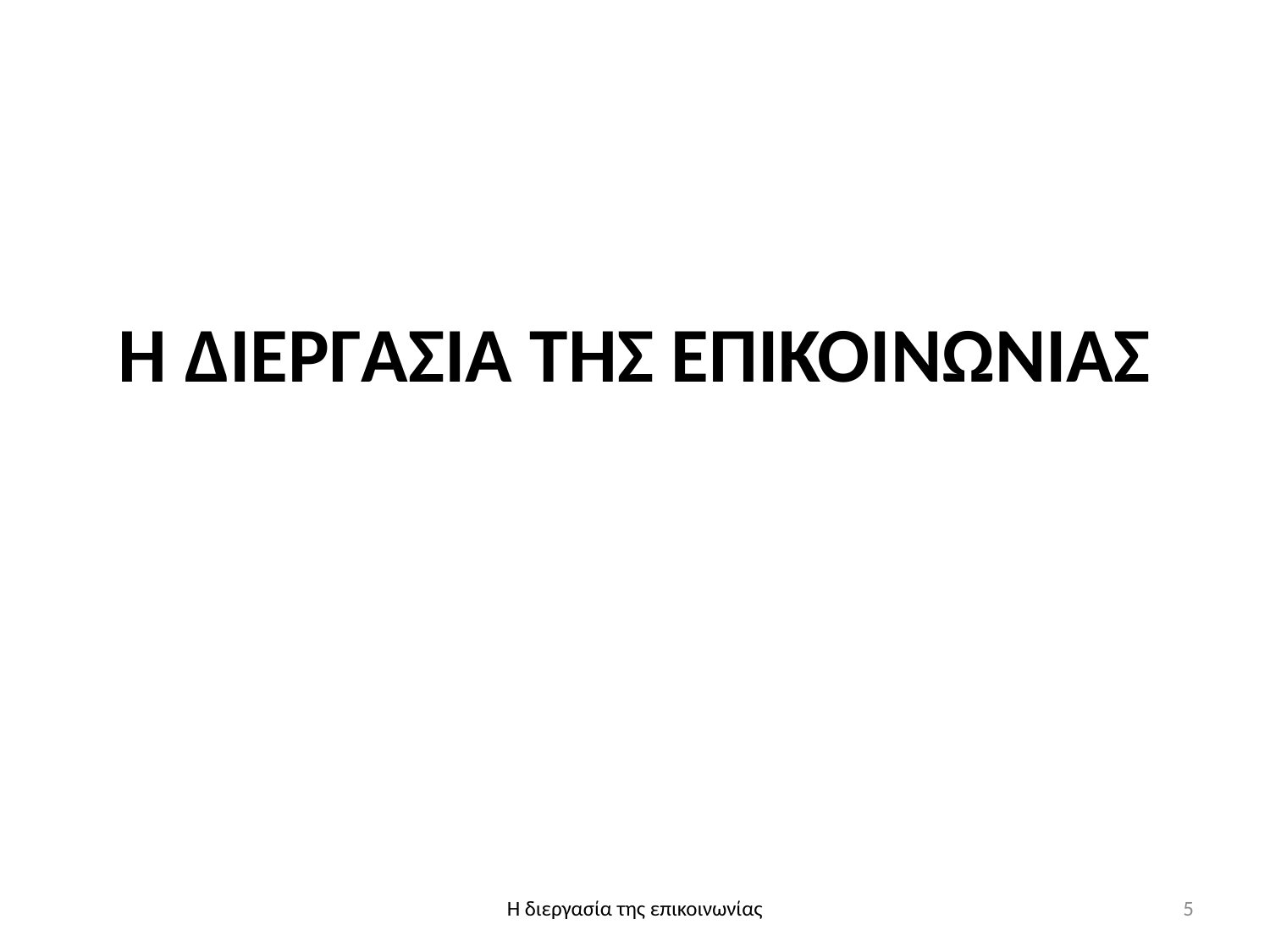

# Η ΔΙΕΡΓΑΣΙΑ ΤΗΣ ΕΠΙΚΟΙΝΩΝΙΑΣ
Η διεργασία της επικοινωνίας
5